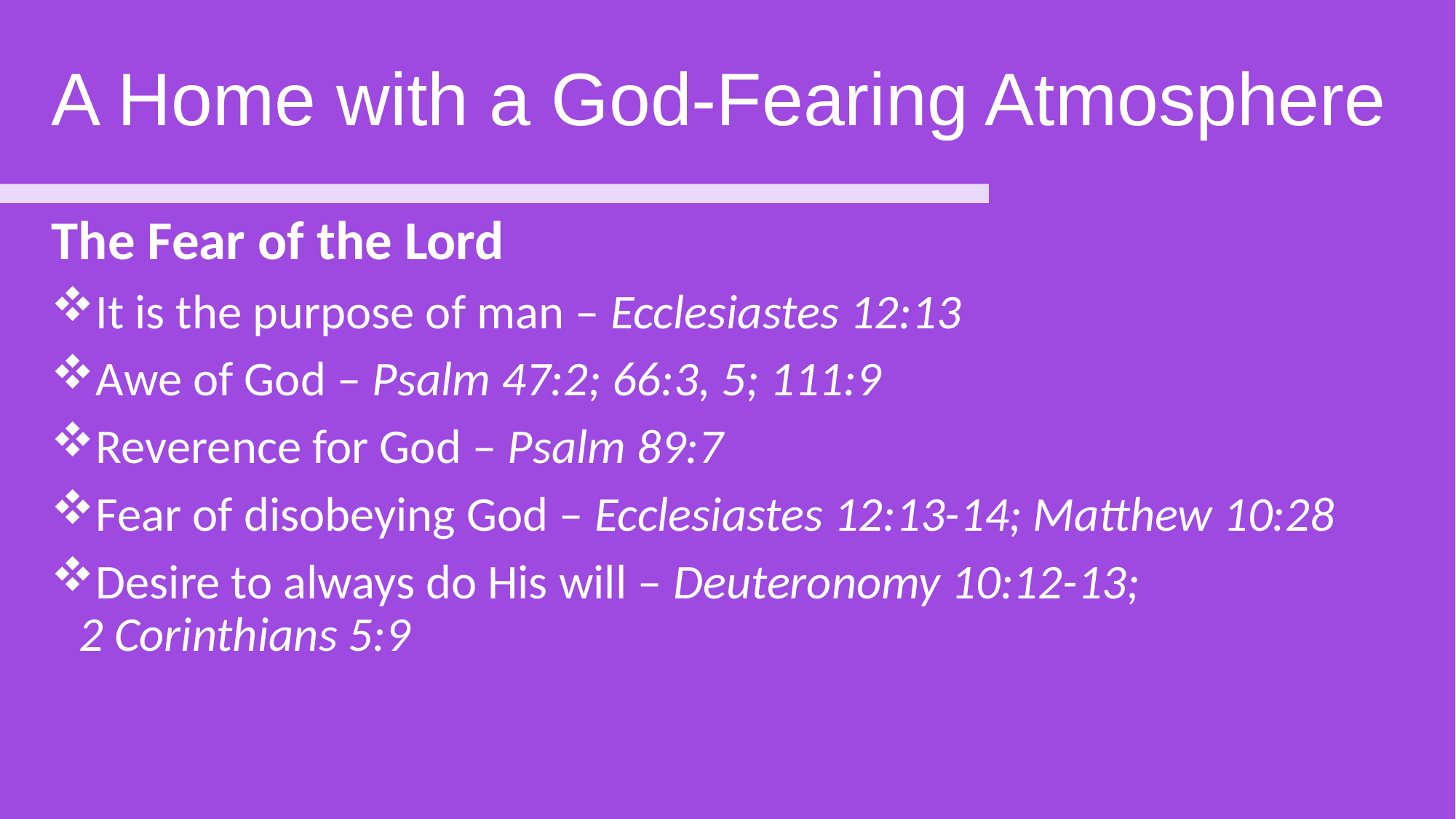

# A Home with a God-Fearing Atmosphere
The Fear of the Lord
It is the purpose of man – Ecclesiastes 12:13
Awe of God – Psalm 47:2; 66:3, 5; 111:9
Reverence for God – Psalm 89:7
Fear of disobeying God – Ecclesiastes 12:13-14; Matthew 10:28
Desire to always do His will – Deuteronomy 10:12-13;                      2 Corinthians 5:9